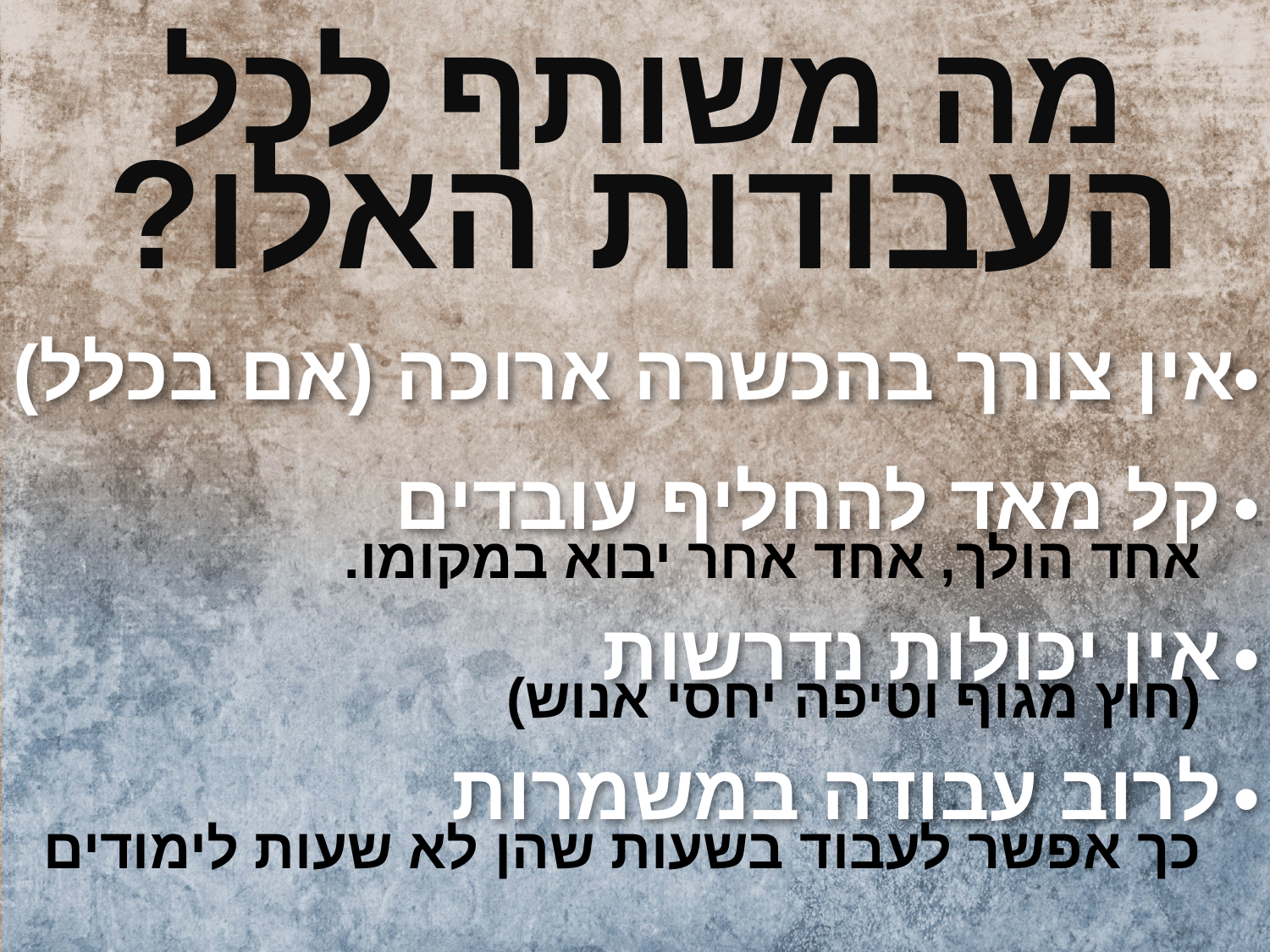

מה משותף לכל
העבודות האלו?
אין צורך בהכשרה ארוכה (אם בכלל)

קל מאד להחליף עובדים

אחד הולך, אחד אחר יבוא במקומו.
אין יכולות נדרשות

(חוץ מגוף וטיפה יחסי אנוש)
לרוב עבודה במשמרות

כך אפשר לעבוד בשעות שהן לא שעות לימודים